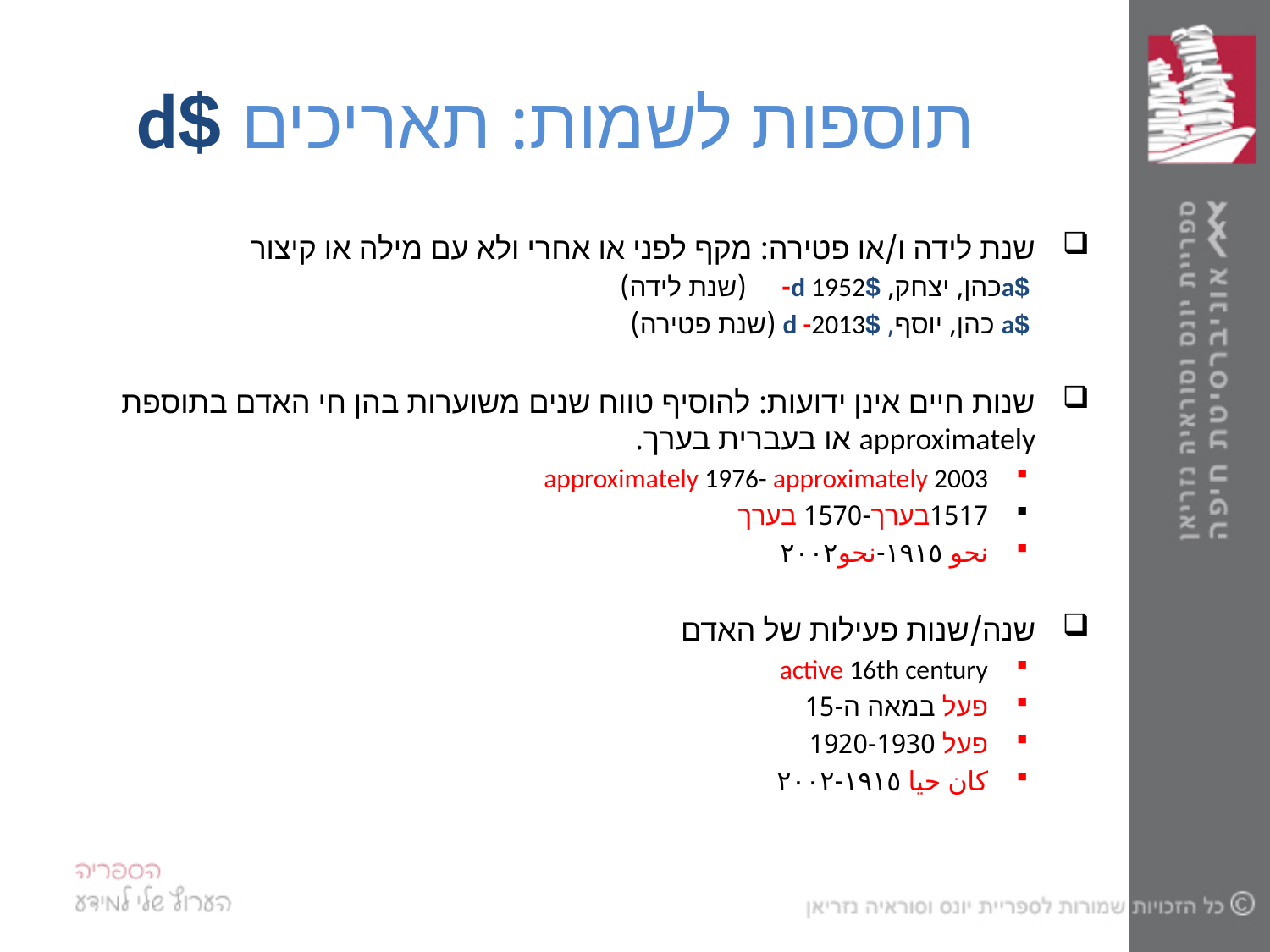

# תוספות לשמות: תאריכים $d
שנת לידה ו/או פטירה: מקף לפני או אחרי ולא עם מילה או קיצור
$aכהן, יצחק, $d 1952-     (שנת לידה)
$a כהן, יוסף, $d -2013 (שנת פטירה)

שנות חיים אינן ידועות: להוסיף טווח שנים משוערות בהן חי האדם בתוספת approximately או בעברית בערך.
approximately 1976- approximately 2003
1517בערך-1570 בערך
نحو ١٩١٥-نحو٢٠٠٢

שנה/שנות פעילות של האדם
active 16th century
פעל במאה ה-15
פעל 1920-1930
كان حيا ١٩١٥-٢٠٠٢